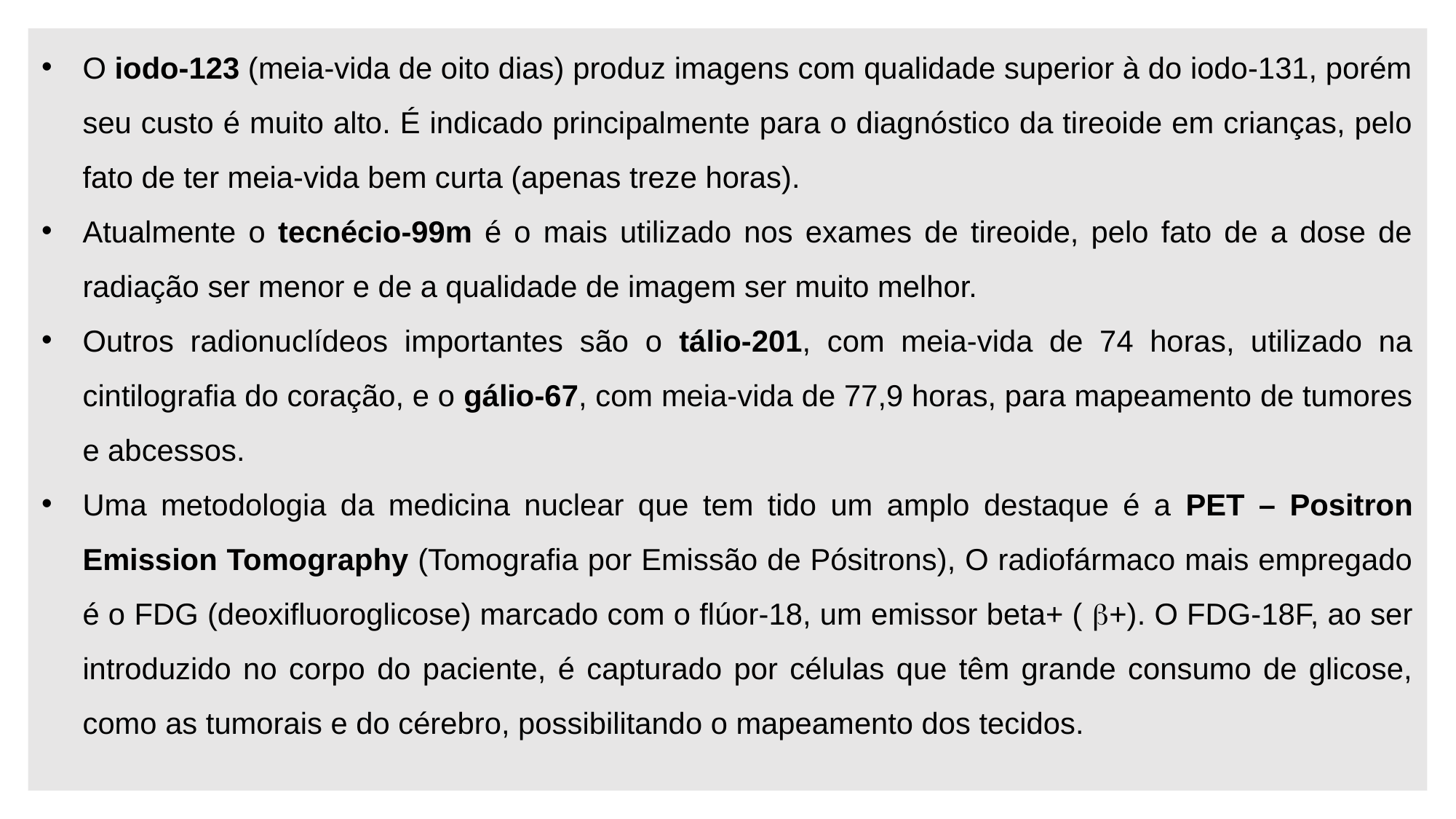

O iodo-123 (meia-vida de oito dias) produz imagens com qualidade superior à do iodo-131, porém seu custo é muito alto. É indicado principalmente para o diagnóstico da tireoide em crianças, pelo fato de ter meia-vida bem curta (apenas treze horas).
Atualmente o tecnécio-99m é o mais utilizado nos exames de tireoide, pelo fato de a dose de radiação ser menor e de a qualidade de imagem ser muito melhor.
Outros radionuclídeos importantes são o tálio-201, com meia-vida de 74 horas, utilizado na cintilografia do coração, e o gálio-67, com meia-vida de 77,9 horas, para mapeamento de tumores e abcessos.
Uma metodologia da medicina nuclear que tem tido um amplo destaque é a PET – Positron Emission Tomography (Tomografia por Emissão de Pósitrons), O radiofármaco mais empregado é o FDG (deoxifluoroglicose) marcado com o flúor-18, um emissor beta+ ( β+). O FDG-18F, ao ser introduzido no corpo do paciente, é capturado por células que têm grande consumo de glicose, como as tumorais e do cérebro, possibilitando o mapeamento dos tecidos.